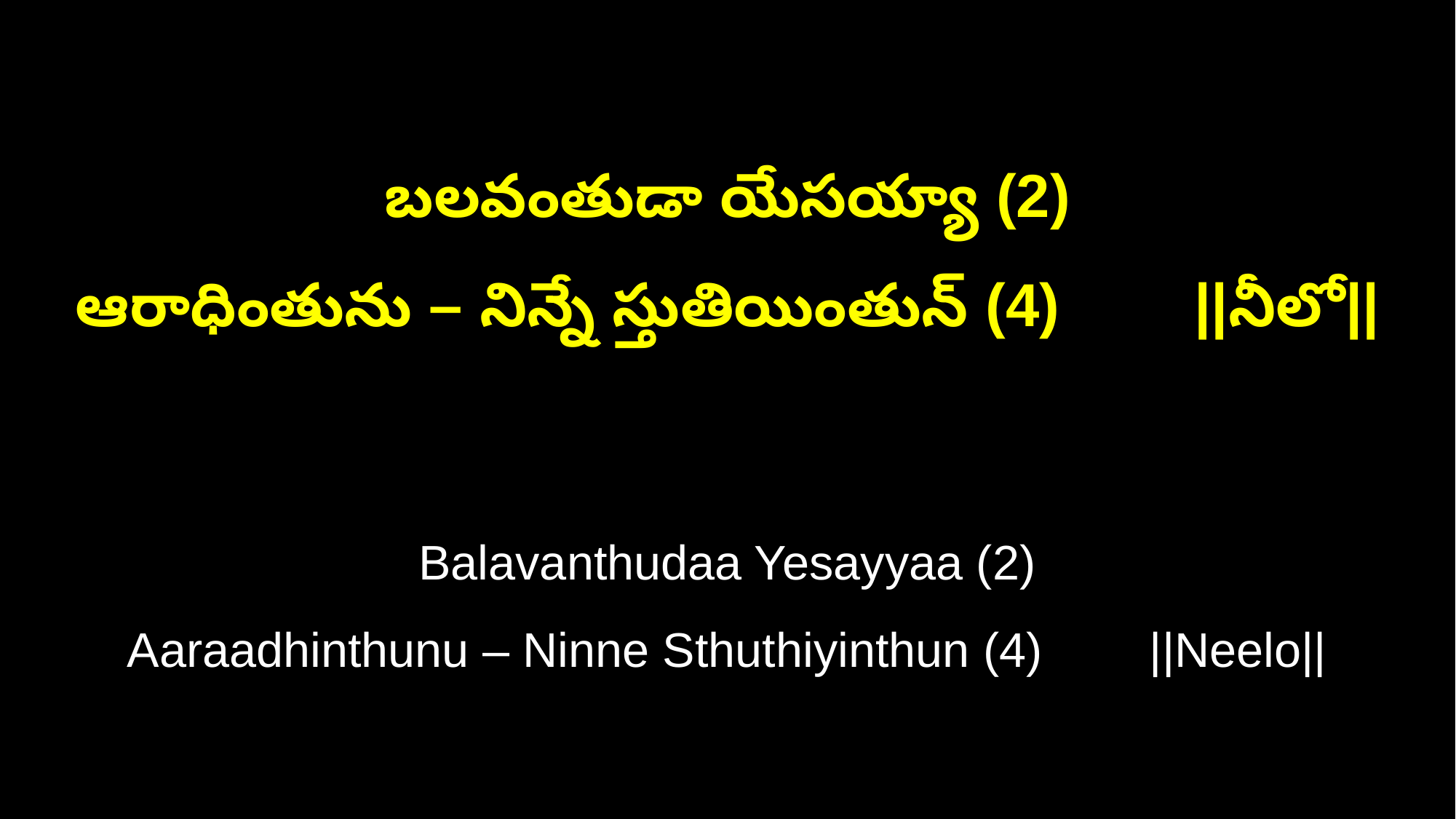

బలవంతుడా యేసయ్యా (2)
ఆరాధింతును – నిన్నే స్తుతియింతున్ (4)        ||నీలో||
Balavanthudaa Yesayyaa (2)
Aaraadhinthunu – Ninne Sthuthiyinthun (4)        ||Neelo||